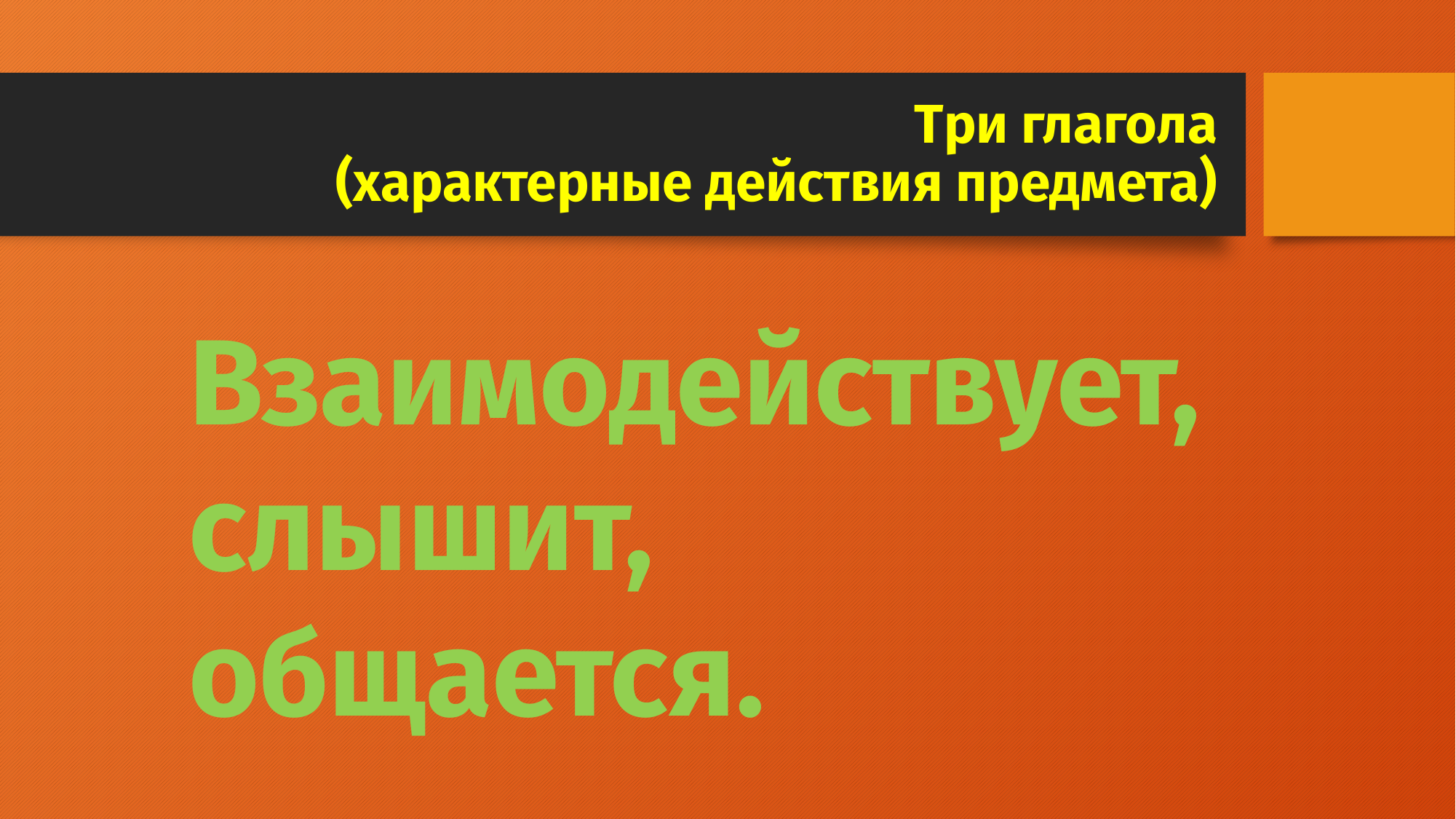

# Три глагола (характерные действия предмета)
Взаимодействует,
слышит,
общается.